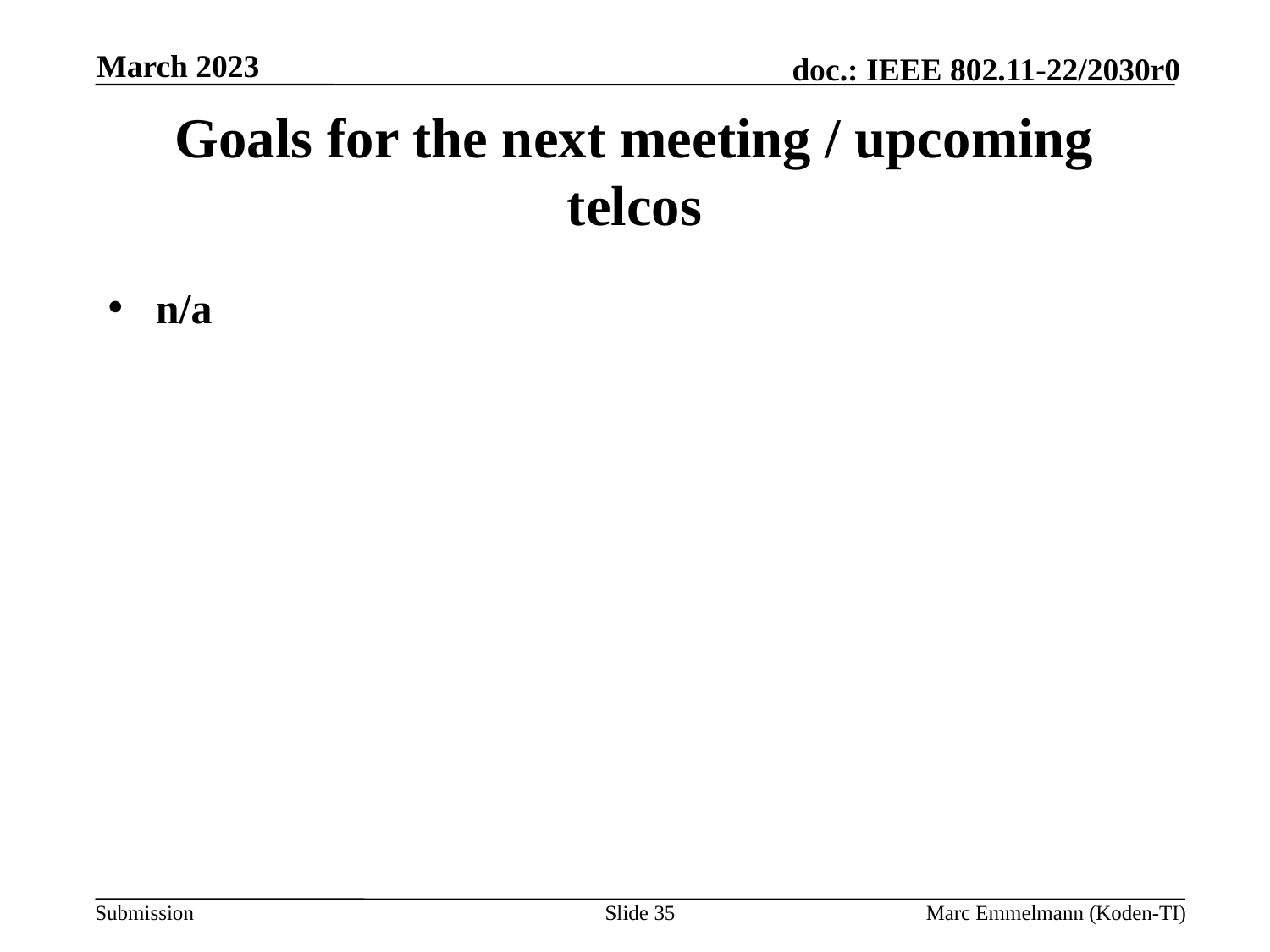

March 2023
# Goals for the next meeting / upcoming telcos
n/a
Slide 35
Marc Emmelmann (Koden-TI)